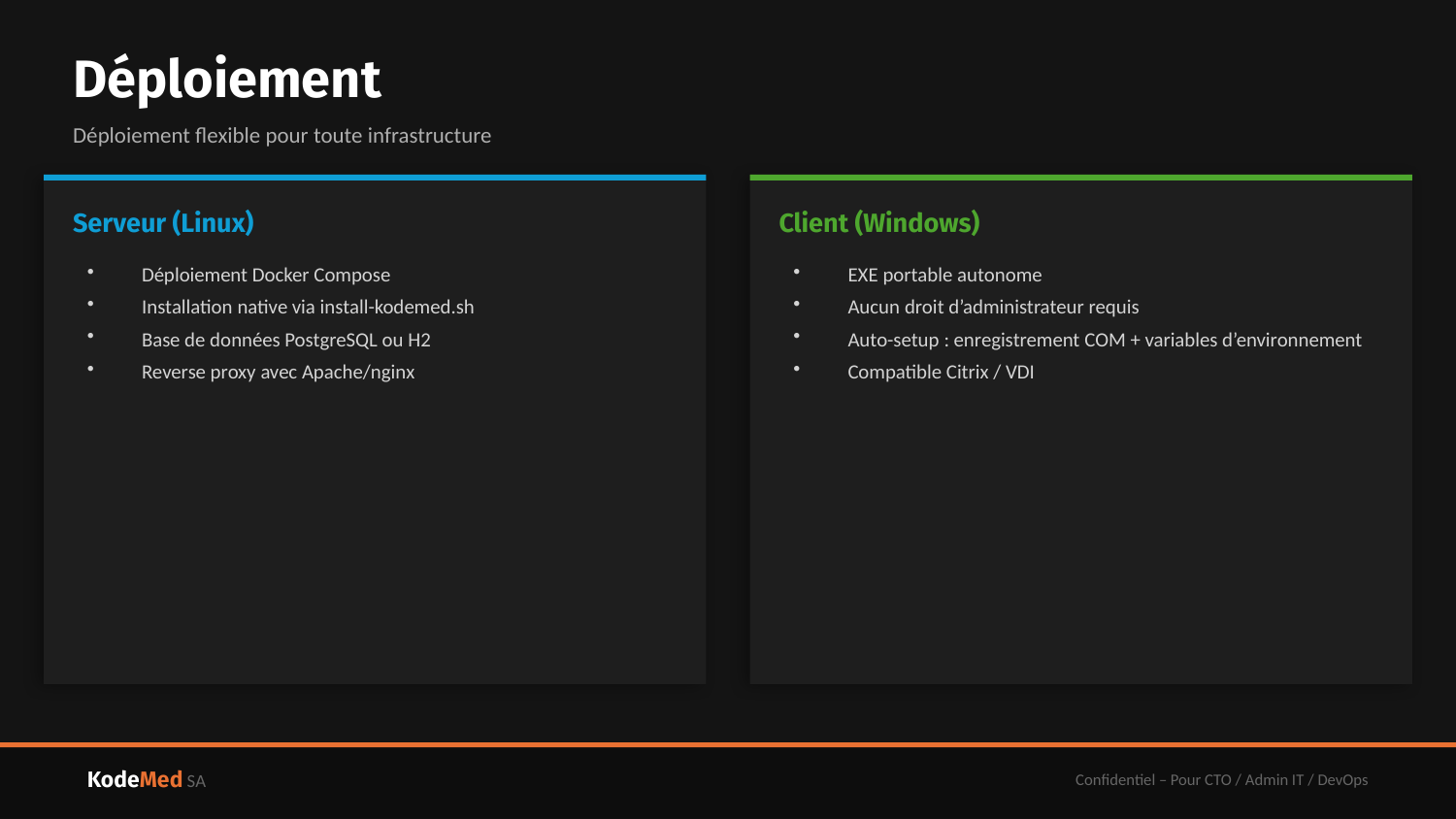

Déploiement
Déploiement flexible pour toute infrastructure

Serveur (Linux)
Client (Windows)
Déploiement Docker Compose
Installation native via install-kodemed.sh
Base de données PostgreSQL ou H2
Reverse proxy avec Apache/nginx
EXE portable autonome
Aucun droit d’administrateur requis
Auto-setup : enregistrement COM + variables d’environnement
Compatible Citrix / VDI

KodeMed SA
Confidentiel – Pour CTO / Admin IT / DevOps